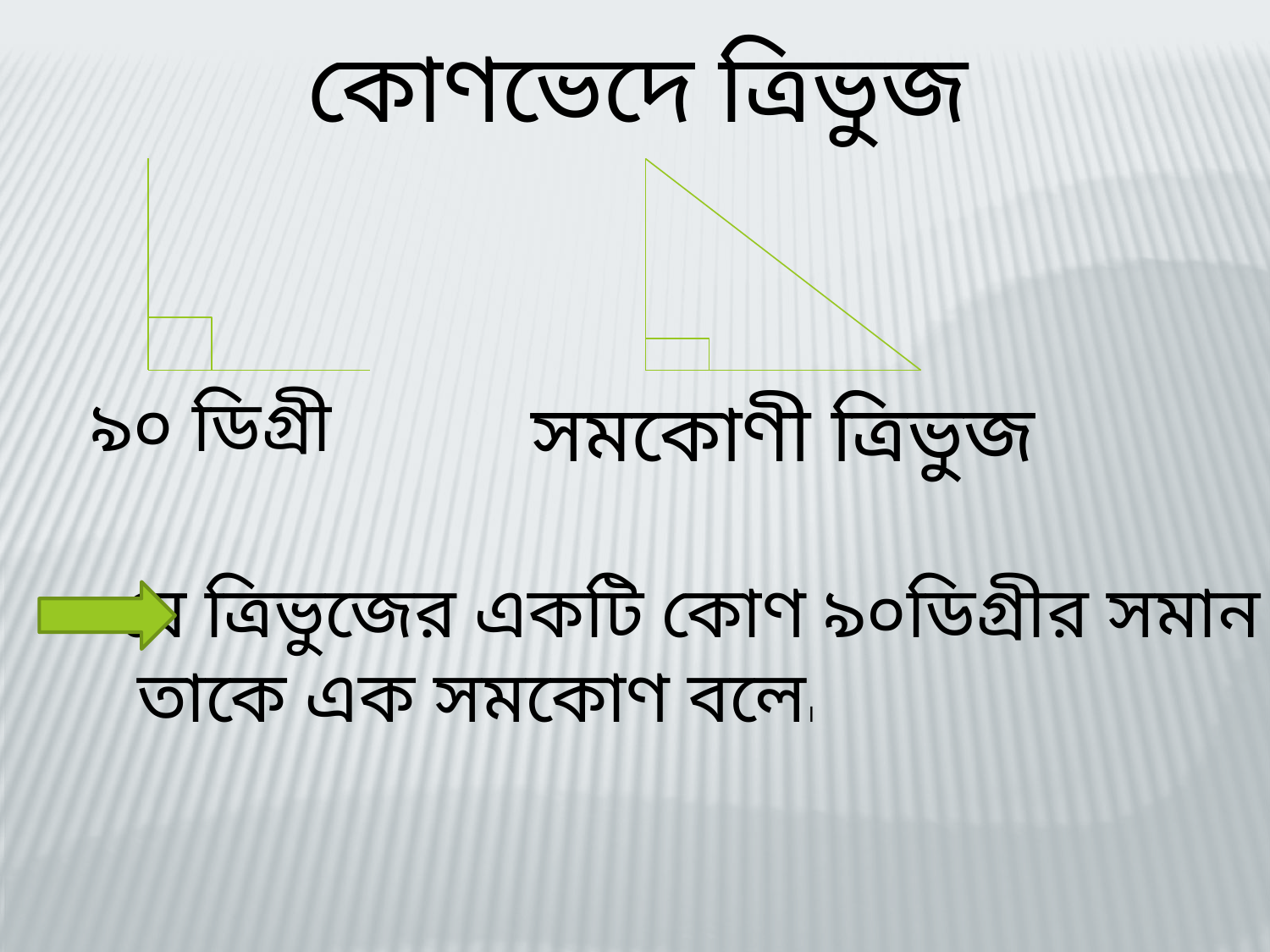

কোণভেদে ত্রিভুজ
৯০ ডিগ্রী
সমকোণী ত্রিভুজ
যে ত্রিভুজের একটি কোণ ৯০ডিগ্রীর সমান
 তাকে এক সমকোণ বলে।